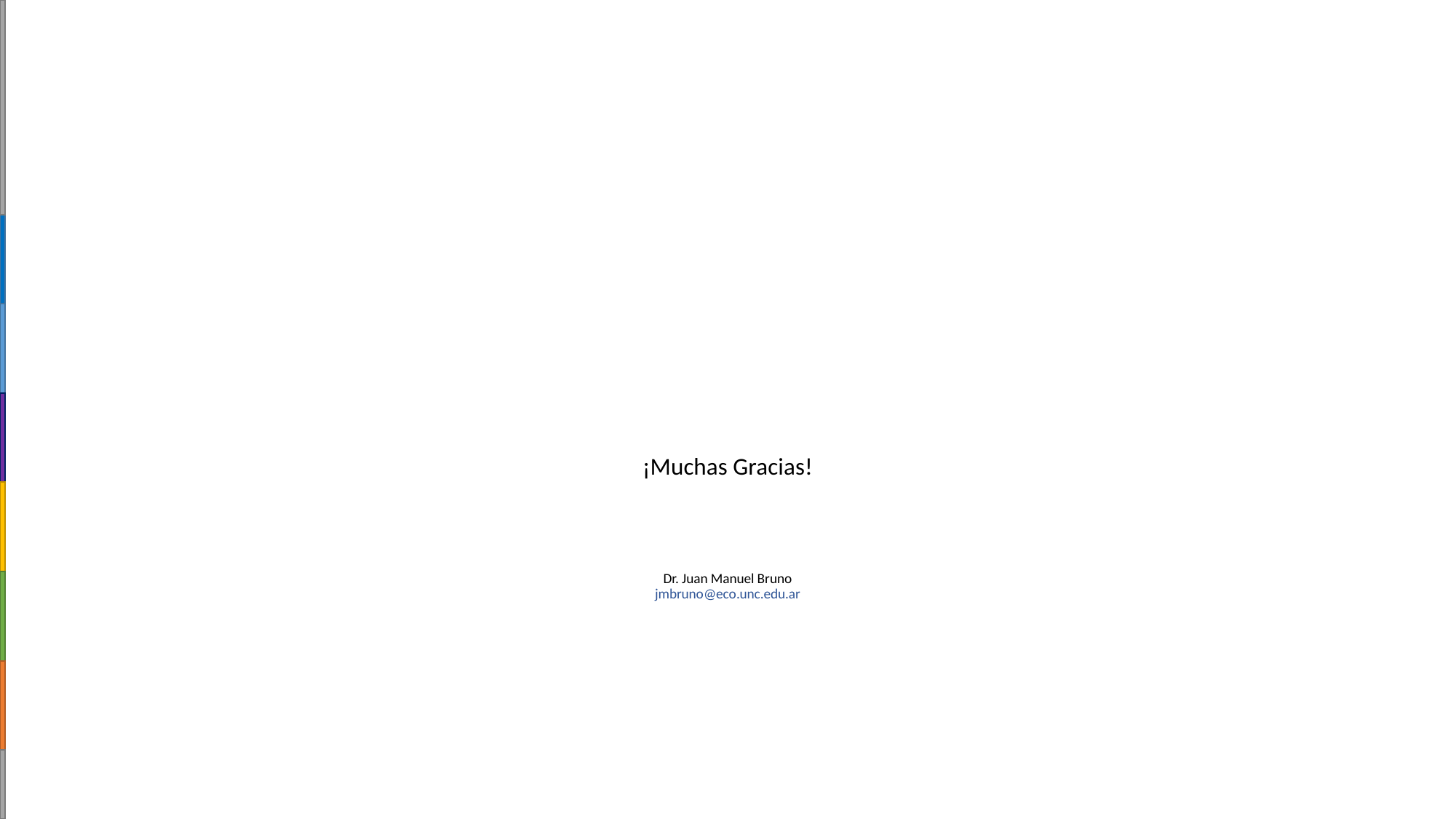

# ¡Muchas Gracias! Dr. Juan Manuel Bruno jmbruno@eco.unc.edu.ar